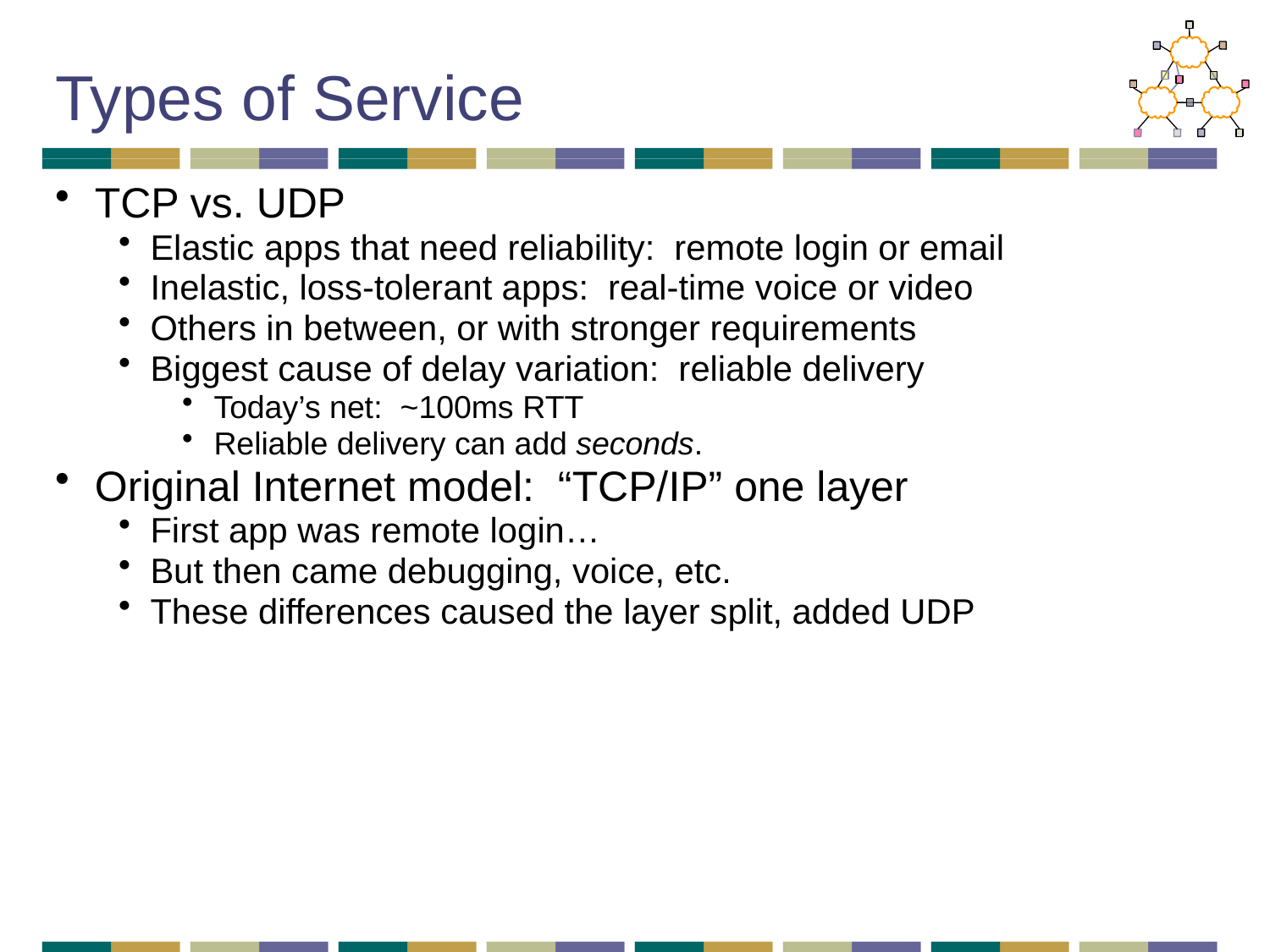

# Types of Service
TCP vs. UDP
Elastic apps that need reliability:  remote login or email
Inelastic, loss-tolerant apps:  real-time voice or video
Others in between, or with stronger requirements
Biggest cause of delay variation:  reliable delivery
Today’s net:  ~100ms RTT
Reliable delivery can add seconds.
Original Internet model:  “TCP/IP” one layer
First app was remote login…
But then came debugging, voice, etc.
These differences caused the layer split, added UDP